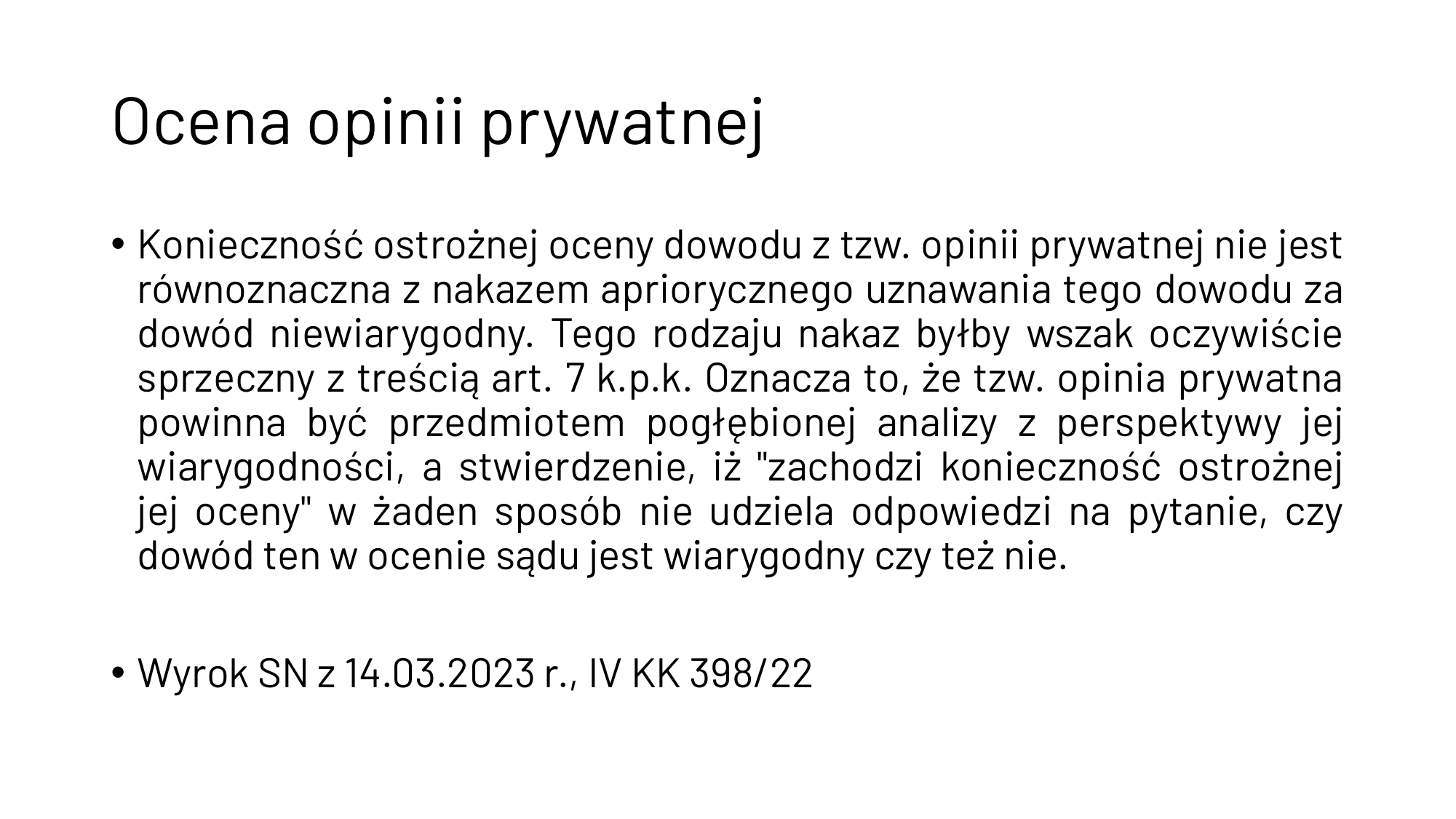

# Ocena opinii prywatnej
Konieczność ostrożnej oceny dowodu z tzw. opinii prywatnej nie jest równoznaczna z nakazem apriorycznego uznawania tego dowodu za dowód niewiarygodny. Tego rodzaju nakaz byłby wszak oczywiście sprzeczny z treścią art. 7 k.p.k. Oznacza to, że tzw. opinia prywatna powinna być przedmiotem pogłębionej analizy z perspektywy jej wiarygodności, a stwierdzenie, iż "zachodzi konieczność ostrożnej jej oceny" w żaden sposób nie udziela odpowiedzi na pytanie, czy dowód ten w ocenie sądu jest wiarygodny czy też nie.

Wyrok SN z 14.03.2023 r., IV KK 398/22